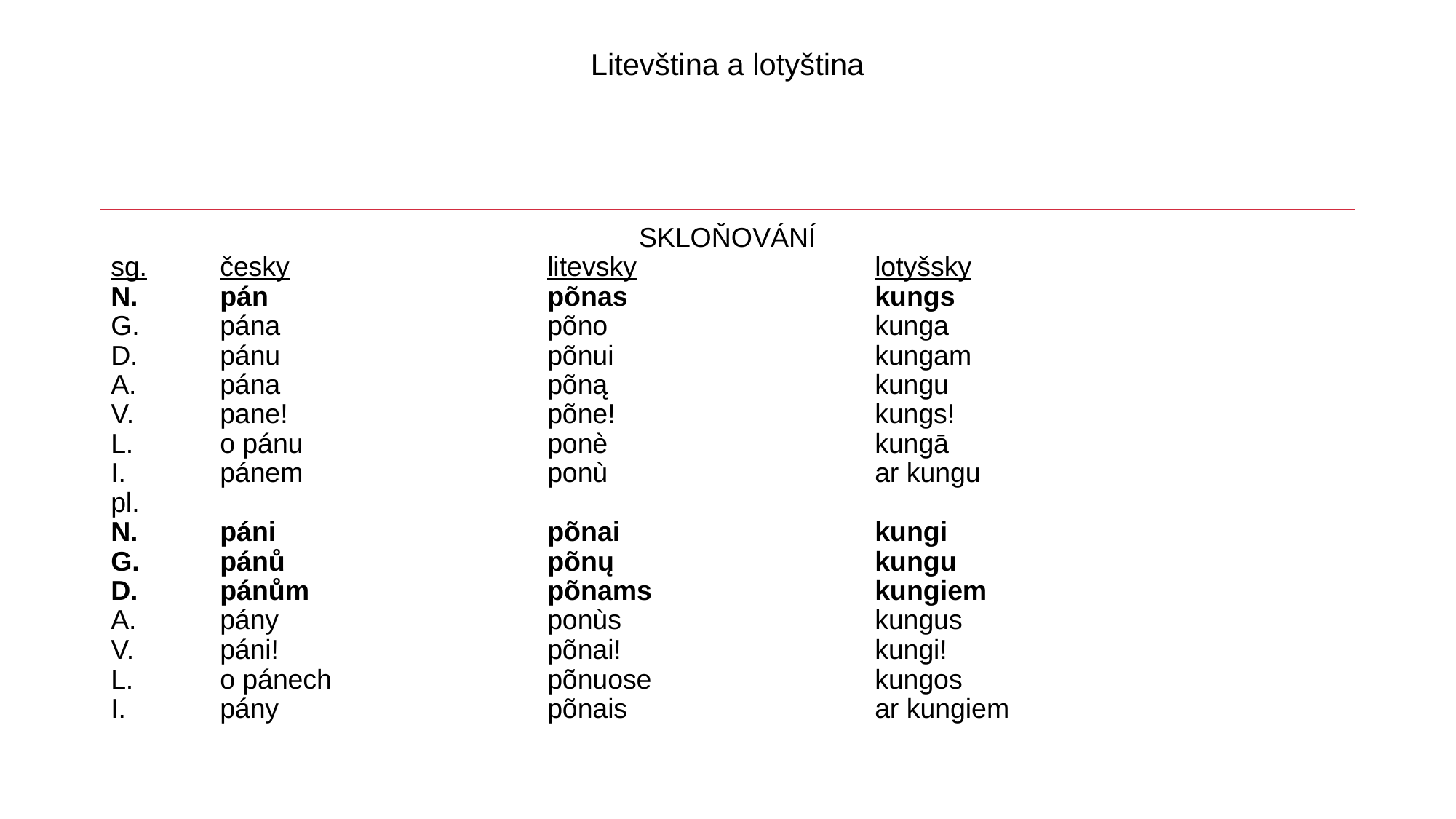

# Litevština a lotyština
SKLOŇOVÁNÍ
sg.	česky			litevsky			lotyšsky
N. 	pán			põnas			kungs
G. 	pána			põno			kunga
D. 	pánu			põnui			kungam
A. 	pána			põną			kungu
V. 	pane!			põne!			kungs!
L. 	o pánu			ponè			kungā
I. 	pánem			ponù			ar kungu
pl.
N. 	páni			põnai			kungi
G. 	pánů			põnų			kungu
D. 	pánům			põnams			kungiem
A. 	pány			ponùs			kungus
V. 	páni!			põnai!			kungi!
L. 	o pánech		põnuose			kungos
I. 	pány			põnais			ar kungiem